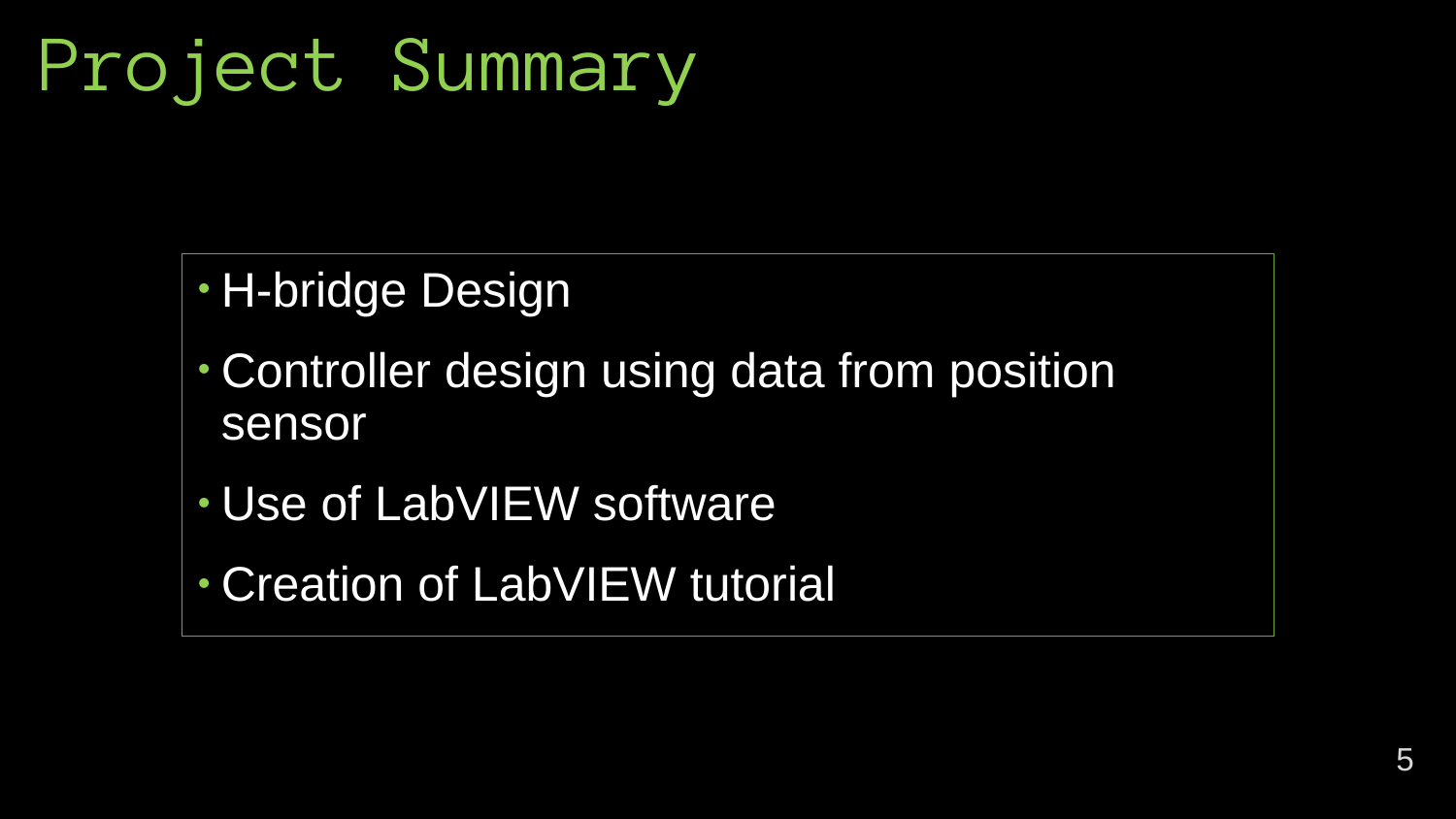

# Project Summary
H-bridge Design
Controller design using data from position sensor
Use of LabVIEW software
Creation of LabVIEW tutorial
5